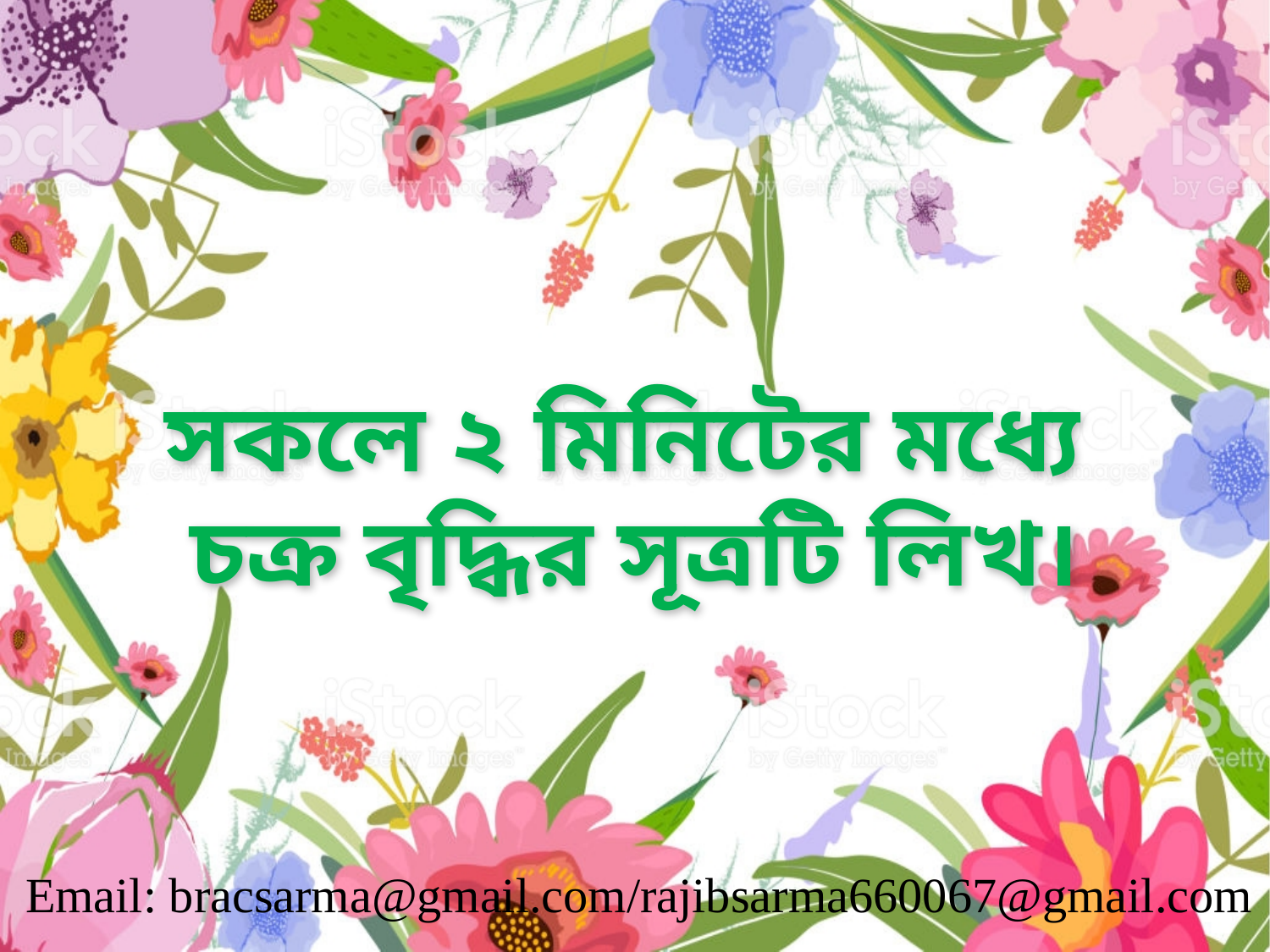

সকলে ২ মিনিটের মধ্যে
চক্র বৃদ্ধির সূত্রটি লিখ।
Email: bracsarma@gmail.com/rajibsarma660067@gmail.com